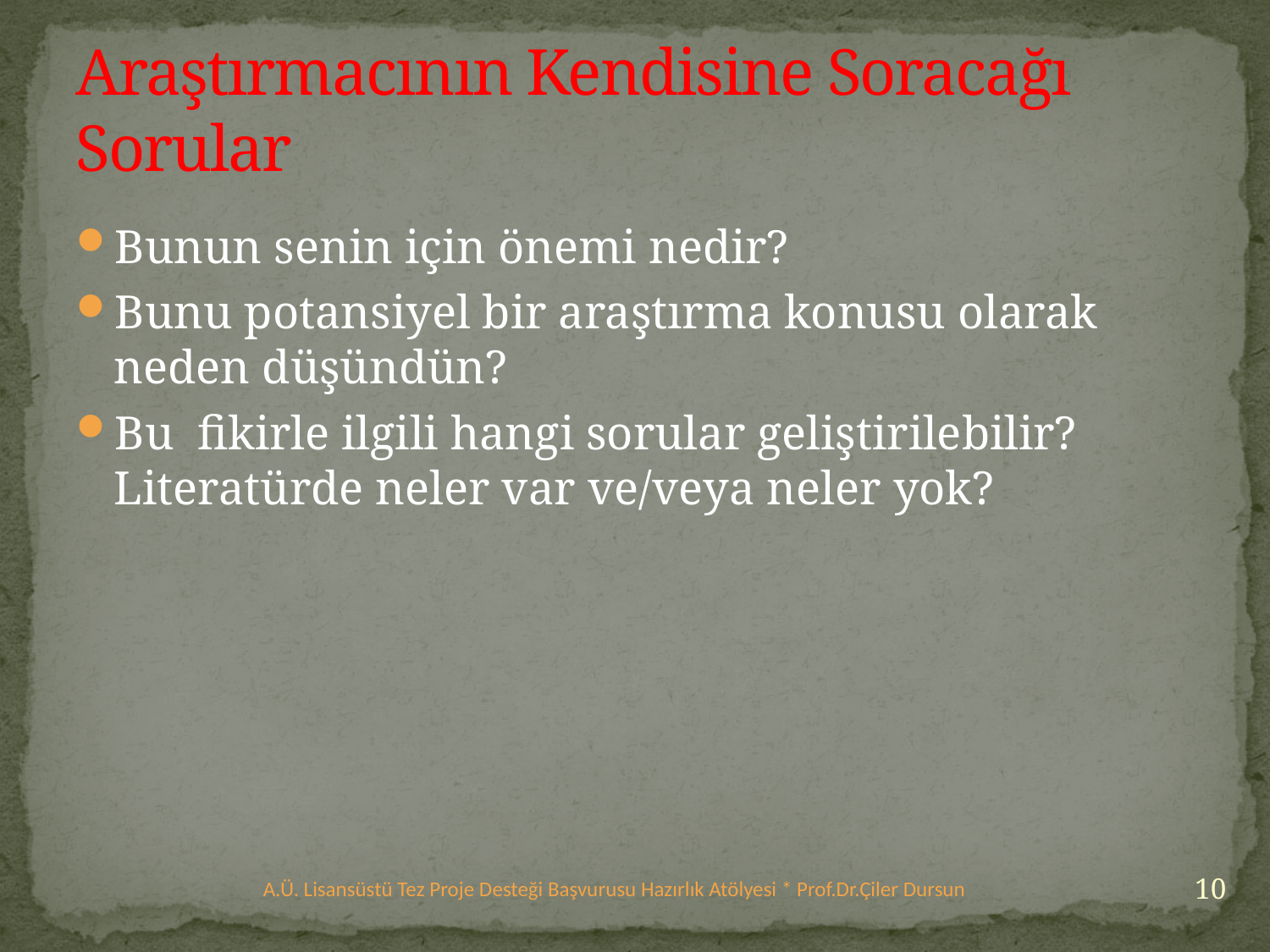

# Araştırmacının Kendisine Soracağı Sorular
Bunun senin için önemi nedir?
Bunu potansiyel bir araştırma konusu olarak neden düşündün?
Bu  fikirle ilgili hangi sorular geliştirilebilir? Literatürde neler var ve/veya neler yok?

10
A.Ü. Lisansüstü Tez Proje Desteği Başvurusu Hazırlık Atölyesi * Prof.Dr.Çiler Dursun